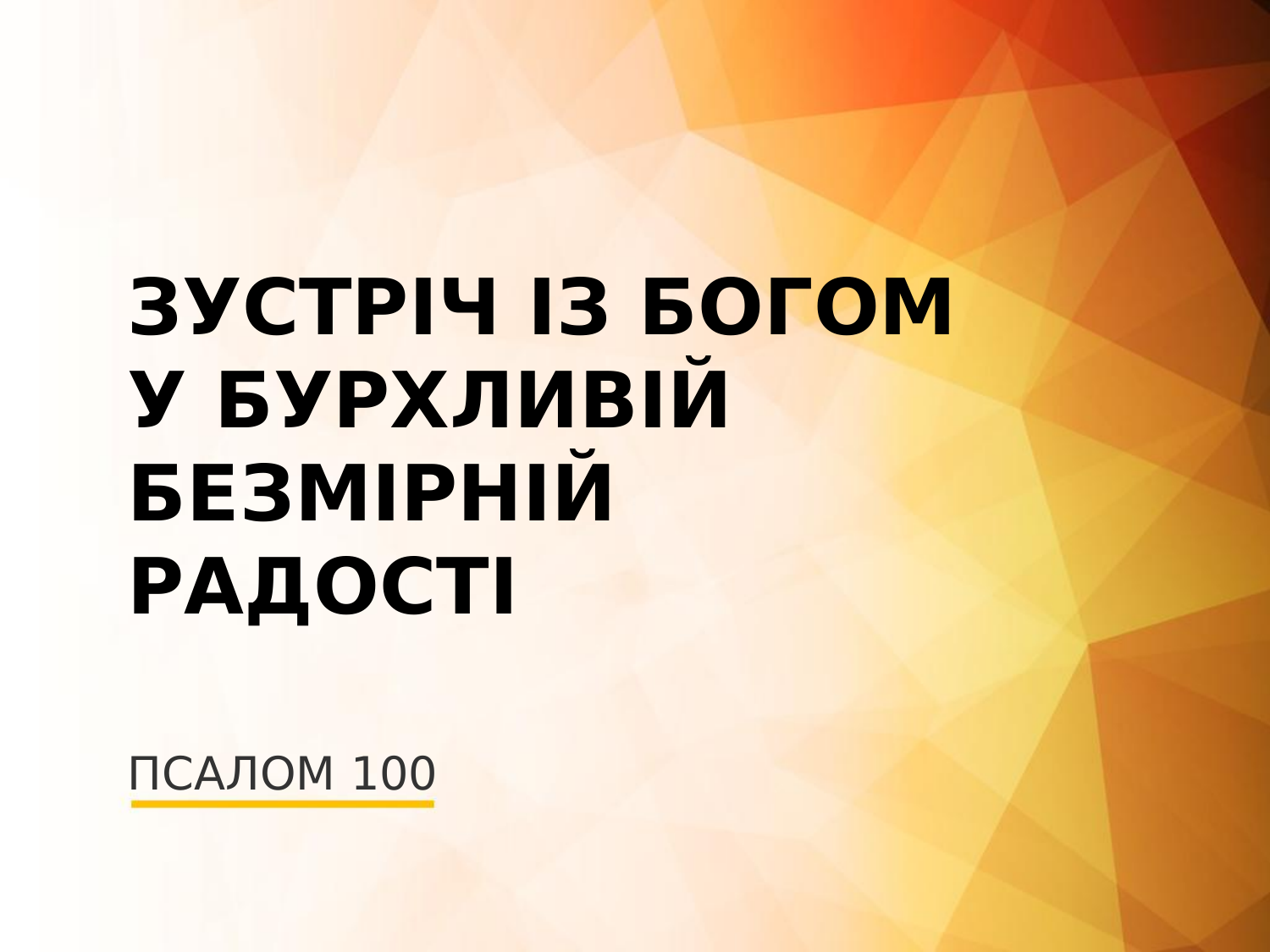

ЗУСТРІЧ ІЗ БОГОМ У БУРХЛИВІЙ БЕЗМІРНІЙ РАДОСТІ
# ПСАЛОМ 100